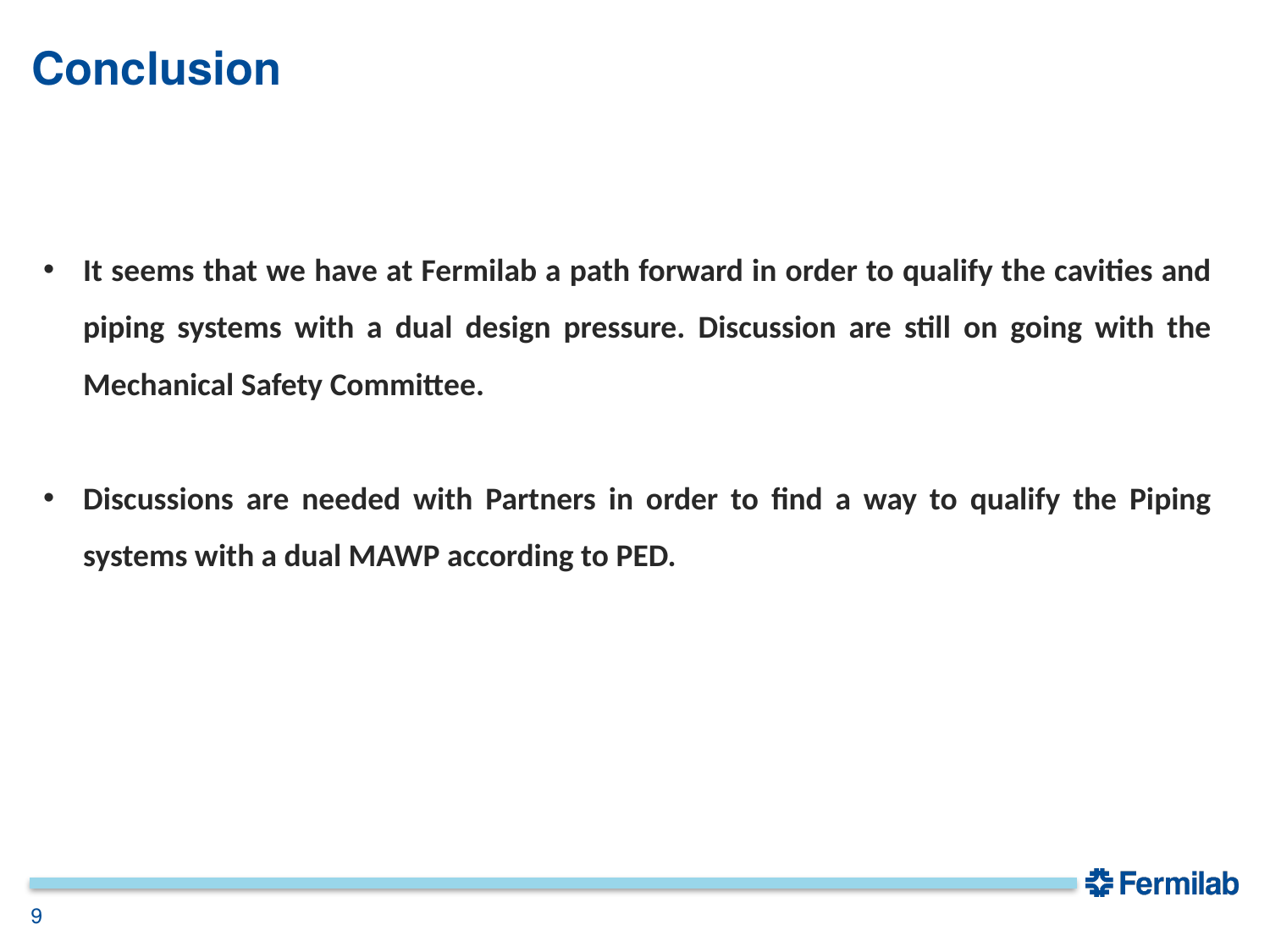

# Conclusion
It seems that we have at Fermilab a path forward in order to qualify the cavities and piping systems with a dual design pressure. Discussion are still on going with the Mechanical Safety Committee.

Discussions are needed with Partners in order to find a way to qualify the Piping systems with a dual MAWP according to PED.

9